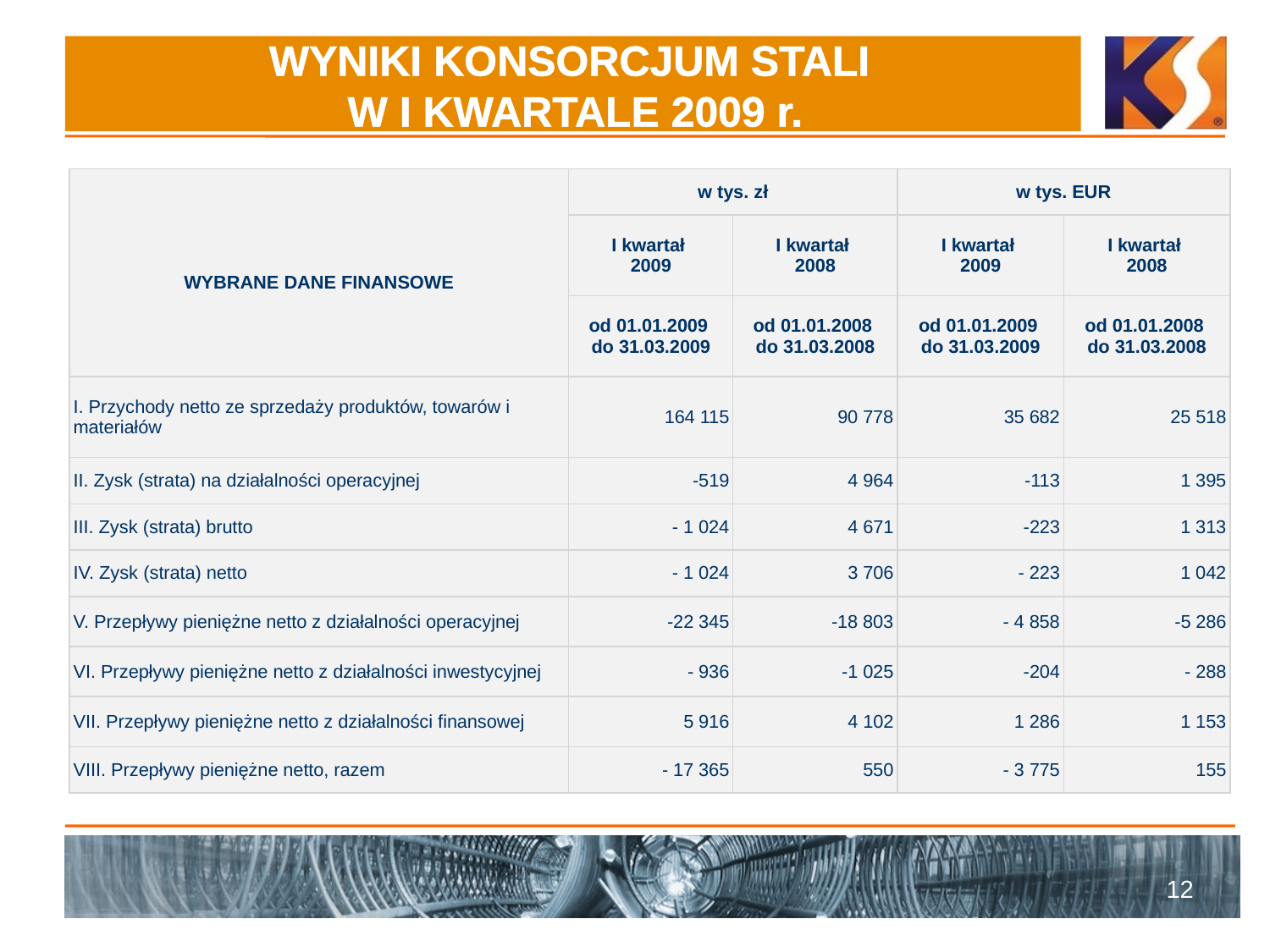

# WYNIKI KONSORCJUM STALI W I KWARTALE 2009 r.
| WYBRANE DANE FINANSOWE | w tys. zł |  | w tys. EUR |  |
| --- | --- | --- | --- | --- |
|  | I kwartał 2009 | I kwartał 2008 | I kwartał 2009 | I kwartał 2008 |
|  | od 01.01.2009 do 31.03.2009 | od 01.01.2008 do 31.03.2008 | od 01.01.2009 do 31.03.2009 | od 01.01.2008 do 31.03.2008 |
| I. Przychody netto ze sprzedaży produktów, towarów i materiałów | 164 115 | 90 778 | 35 682 | 25 518 |
| II. Zysk (strata) na działalności operacyjnej | -519 | 4 964 | -113 | 1 395 |
| III. Zysk (strata) brutto | - 1 024 | 4 671 | -223 | 1 313 |
| IV. Zysk (strata) netto | - 1 024 | 3 706 | - 223 | 1 042 |
| V. Przepływy pieniężne netto z działalności operacyjnej | -22 345 | -18 803 | - 4 858 | -5 286 |
| VI. Przepływy pieniężne netto z działalności inwestycyjnej | - 936 | -1 025 | -204 | - 288 |
| VII. Przepływy pieniężne netto z działalności finansowej | 5 916 | 4 102 | 1 286 | 1 153 |
| VIII. Przepływy pieniężne netto, razem | - 17 365 | 550 | - 3 775 | 155 |
12